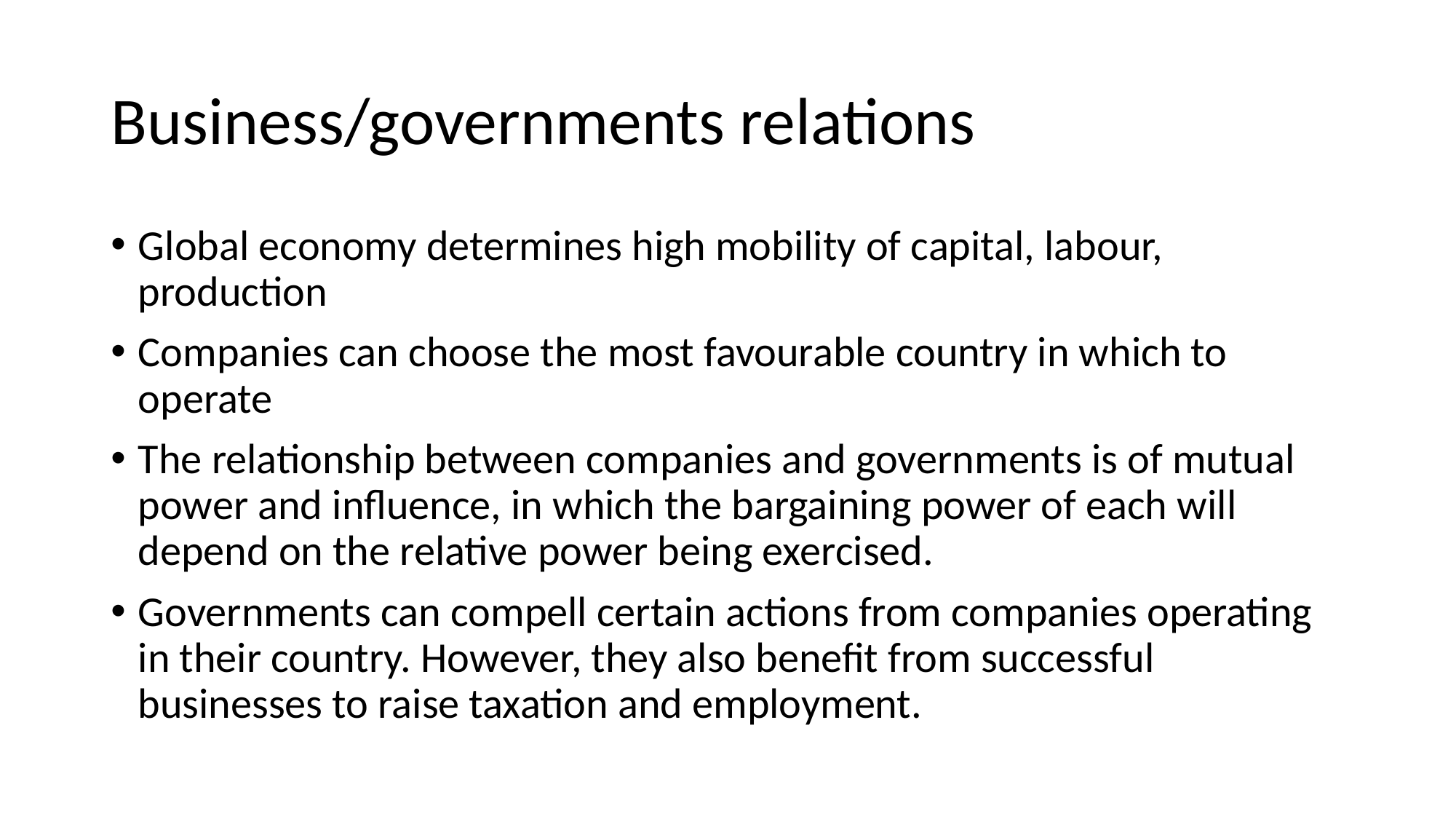

# Business/governments relations
Global economy determines high mobility of capital, labour, production
Companies can choose the most favourable country in which to operate
The relationship between companies and governments is of mutual power and influence, in which the bargaining power of each will depend on the relative power being exercised.
Governments can compell certain actions from companies operating in their country. However, they also benefit from successful businesses to raise taxation and employment.